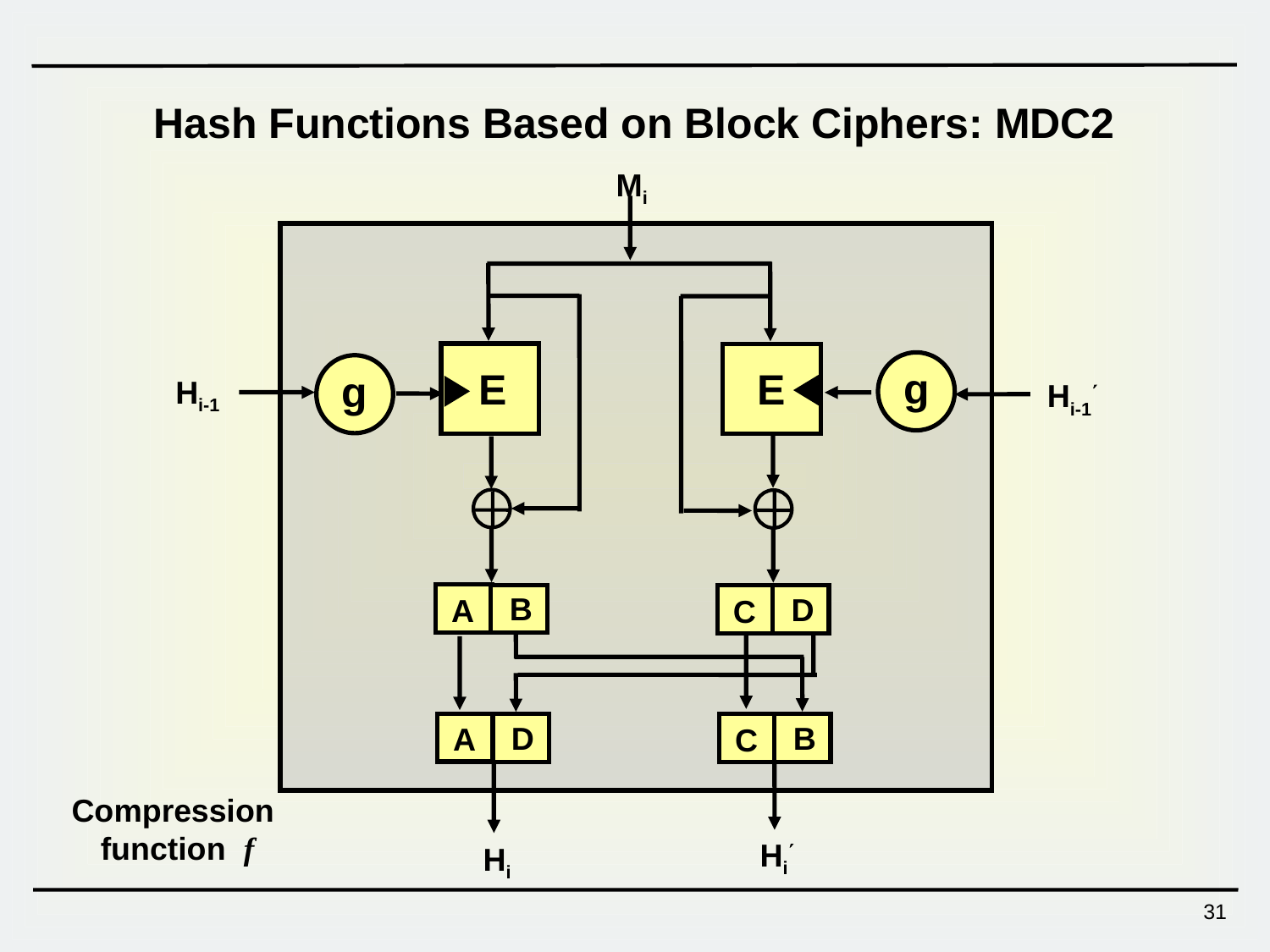

Hash Functions Based on Block Ciphers: MDC2
Mi

g

g
E
E
Hi-1
Hi-1′

B
D
A
C

D
B
A
C

Compression
function  f
Hi′
Hi
31